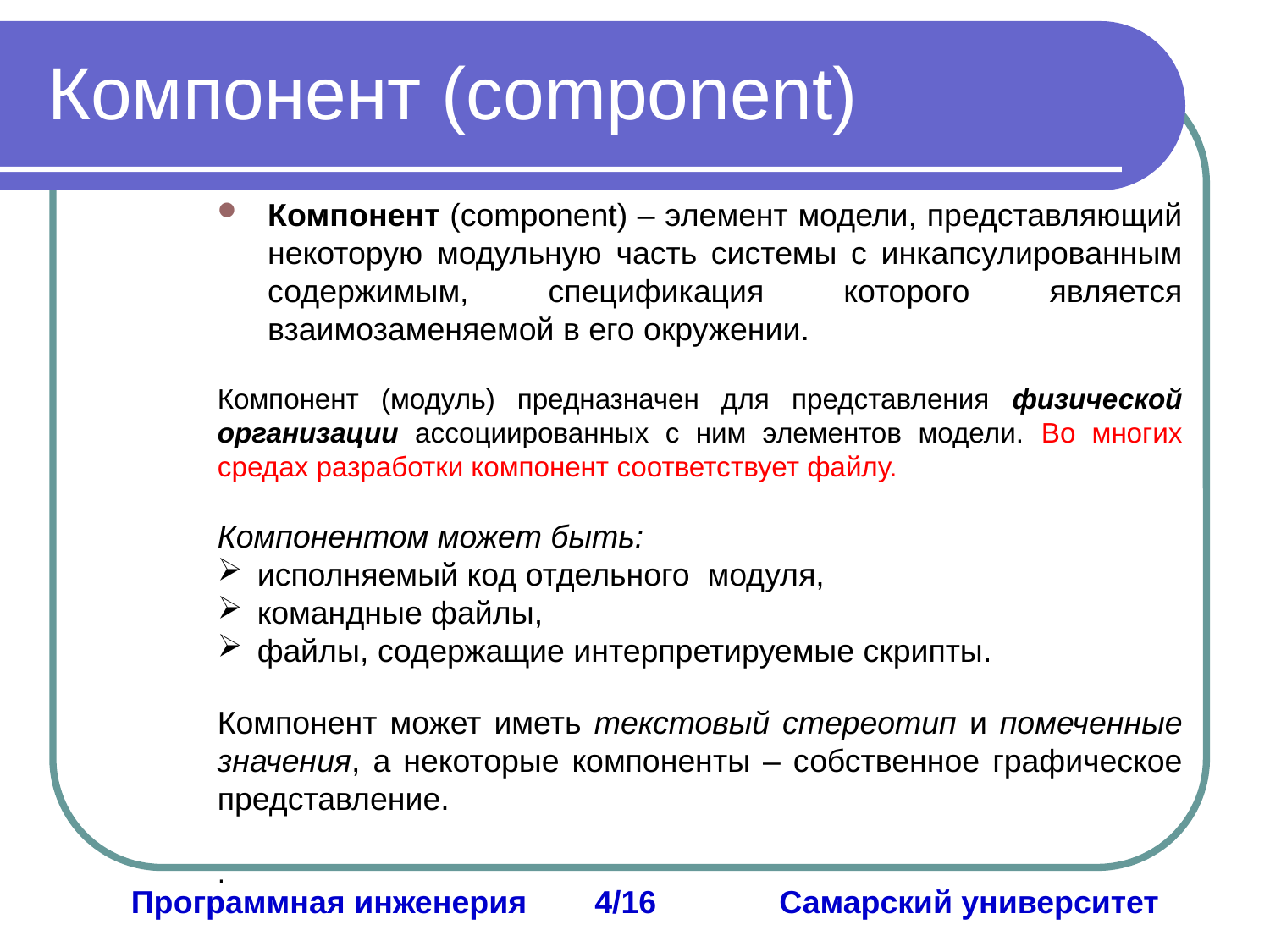

# Компонент (component)
Компонент (component) – элемент модели, представляющий некоторую модульную часть системы с инкапсулированным содержимым, спецификация которого является взаимозаменяемой в его окружении.

Компонент (модуль) предназначен для представления физической организации ассоциированных с ним элементов модели. Во многих средах разработки компонент соответствует файлу.

Компонентом может быть:
исполняемый код отдельного  модуля,
командные файлы,
файлы, содержащие интерпретируемые скрипты.

Компонент может иметь текстовый стереотип и помеченные значения, а некоторые компоненты – собственное графическое представление.

.
Программная инженерия	      4/16	Самарский университет